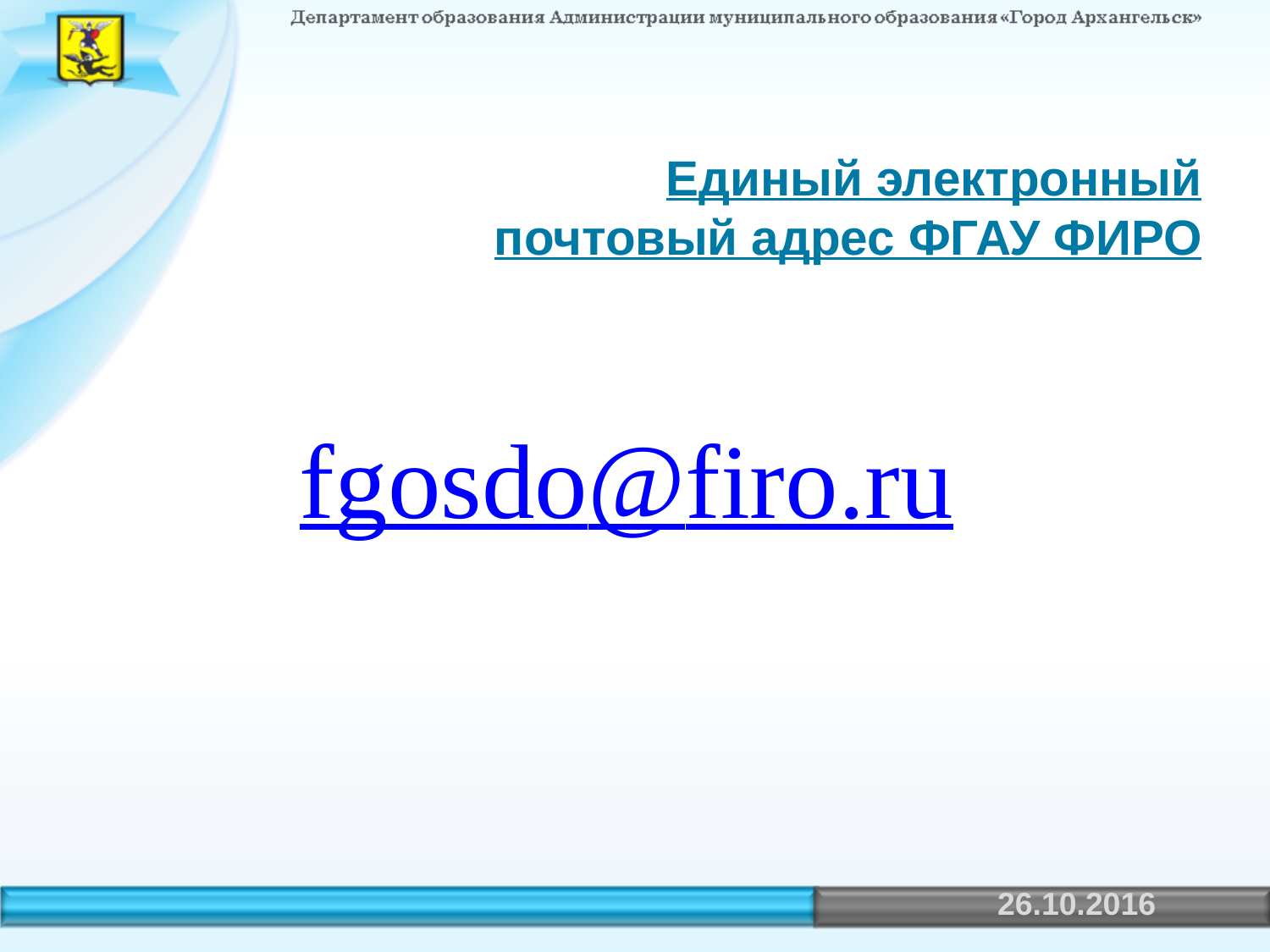

# Единый электронный почтовый адрес ФГАУ ФИРО
fgosdo@firo.ru